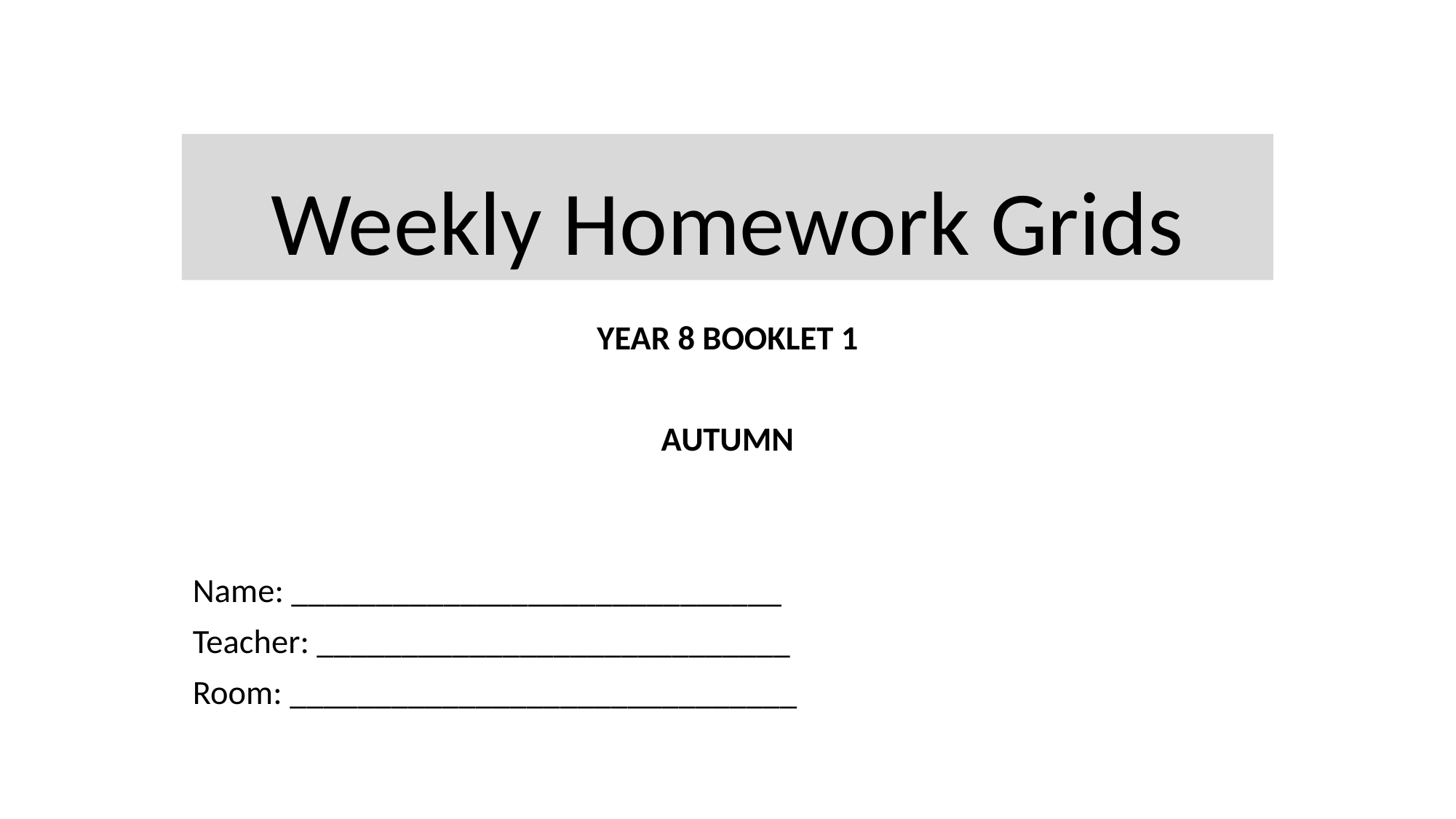

# Weekly Homework Grids
YEAR 8 BOOKLET 1

AUTUMN

Name: _____________________________
Teacher: ____________________________
Room: ______________________________